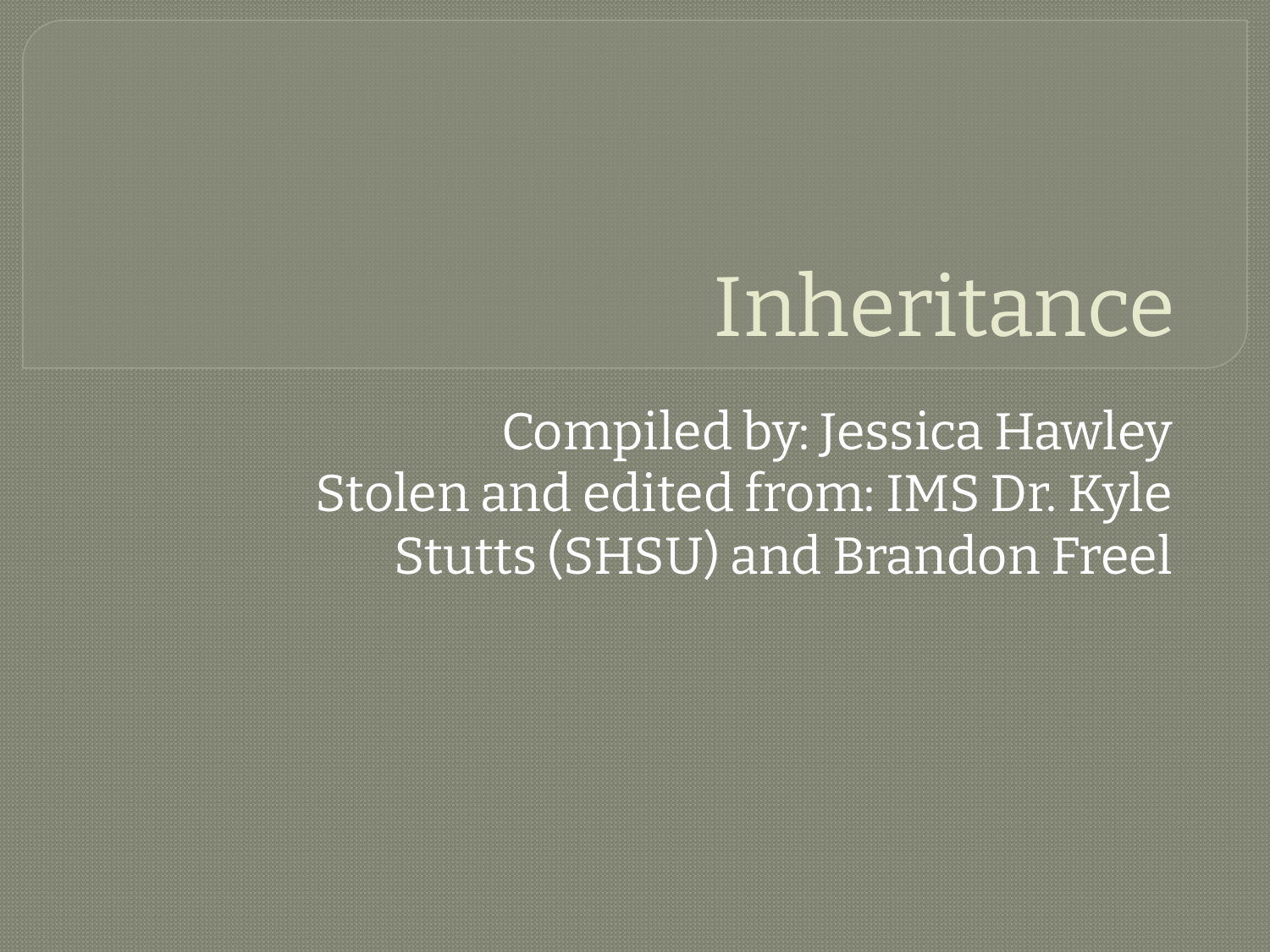

# Inheritance
Compiled by: Jessica Hawley
Stolen and edited from: IMS Dr. Kyle Stutts (SHSU) and Brandon Freel